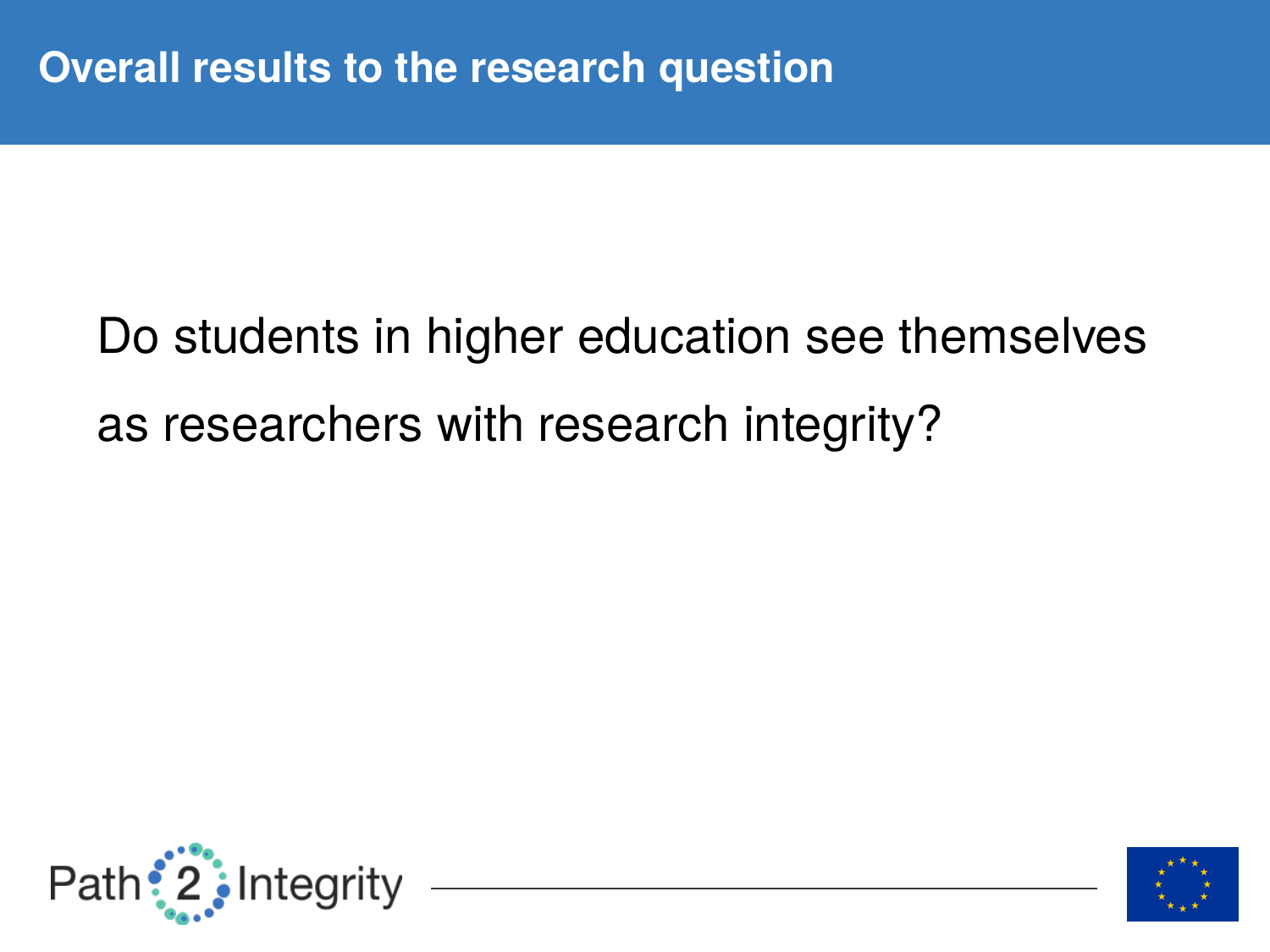

# Overall results to the research question

Do students in higher education see themselves
as researchers with research integrity?